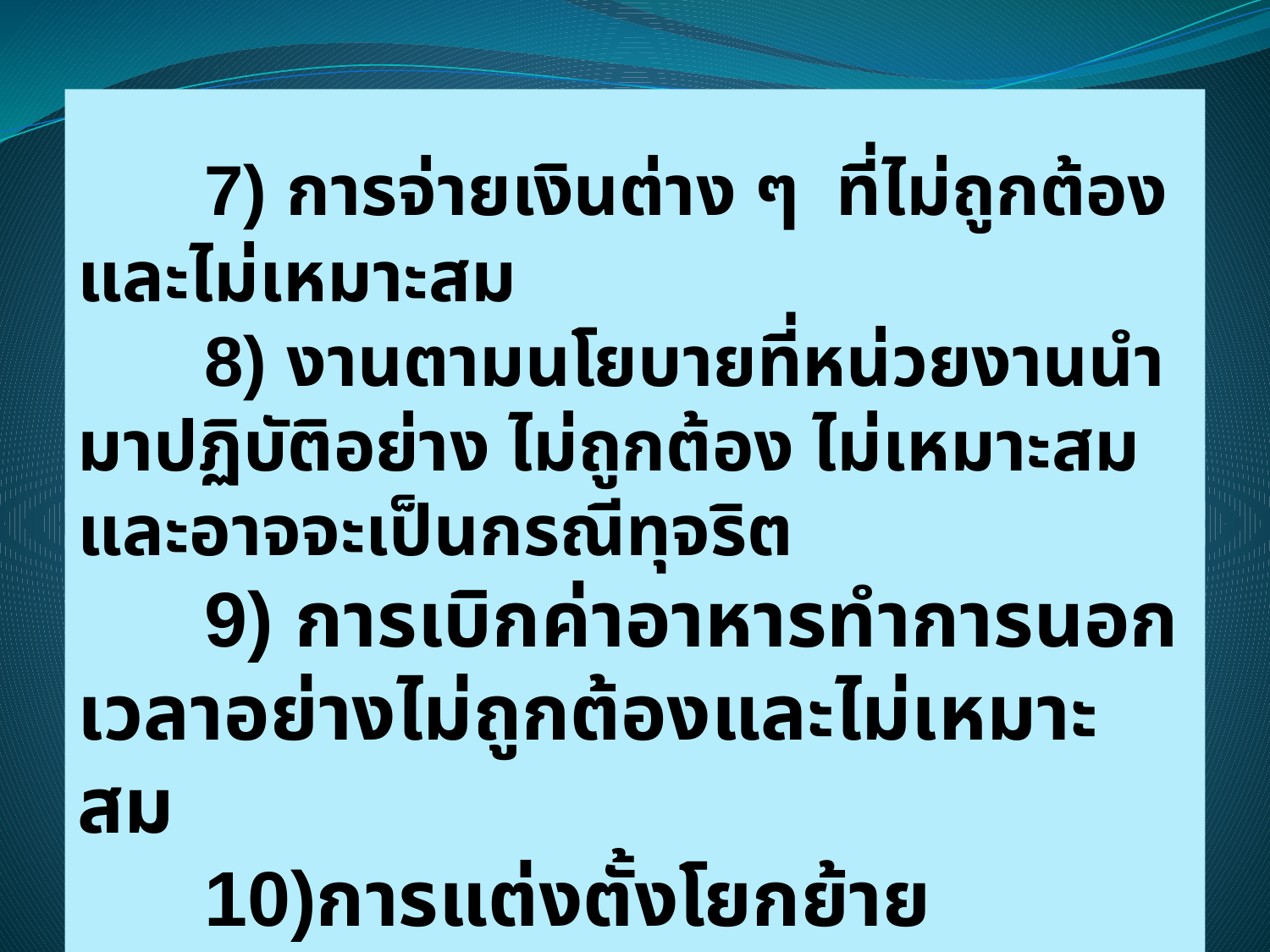

7) การจ่ายเงินต่าง ๆ  ที่ไม่ถูกต้องและไม่เหมาะสม
	8) งานตามนโยบายที่หน่วยงานนำมาปฏิบัติอย่าง ไม่ถูกต้อง ไม่เหมาะสม และอาจจะเป็นกรณีทุจริต
	9) การเบิกค่าอาหารทำการนอกเวลาอย่างไม่ถูกต้องและไม่เหมาะสม
	10)การแต่งตั้งโยกย้ายข้าราชการอย่างไม่เป็นธรรม ไม่ถูกต้อง ไม่เหมาะสม และใช้ระบบอุปถัมภ์